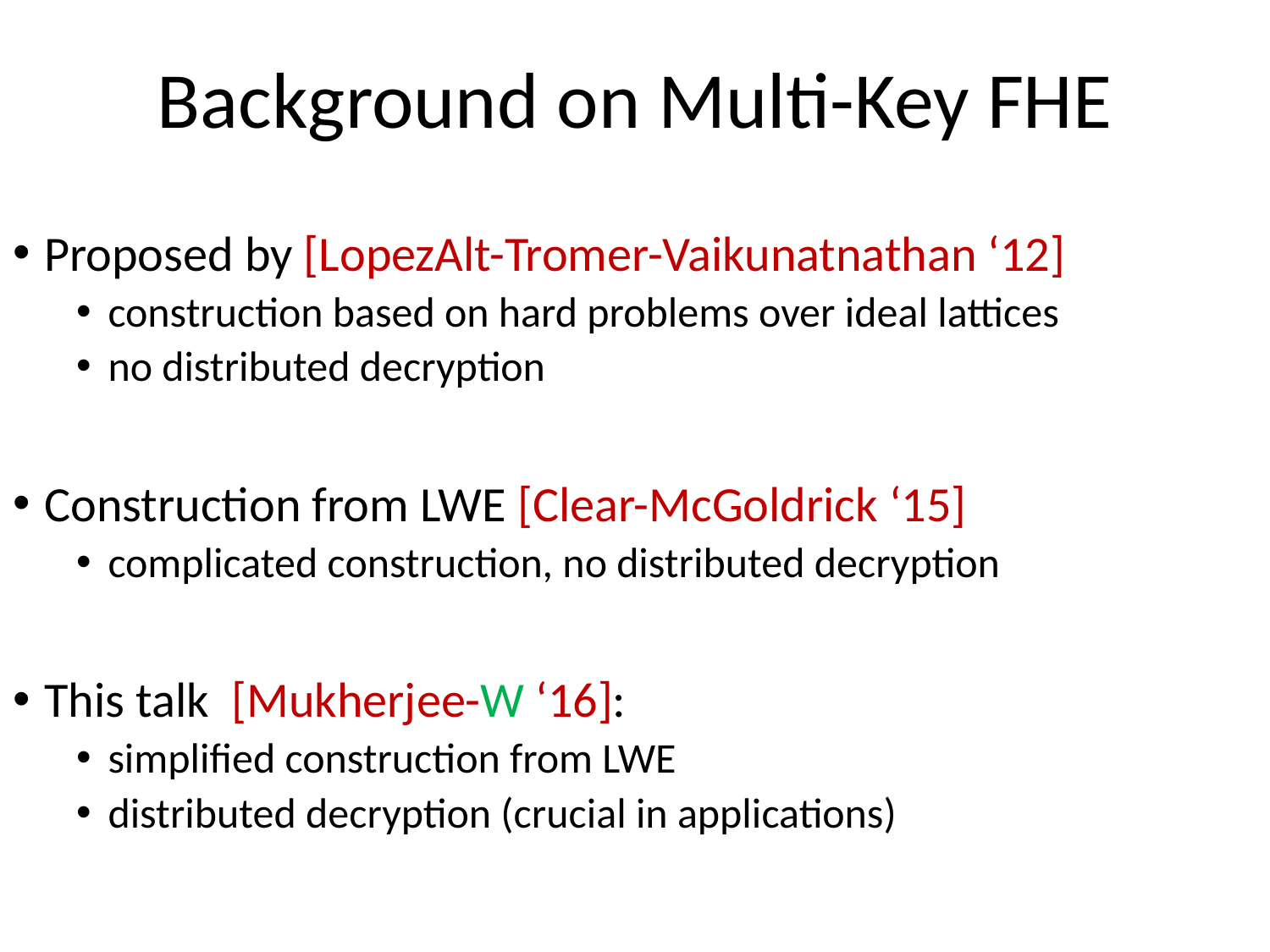

Background on Multi-Key FHE
Proposed by [LopezAlt-Tromer-Vaikunatnathan ‘12]
construction based on hard problems over ideal lattices
no distributed decryption

Construction from LWE [Clear-McGoldrick ‘15]
complicated construction, no distributed decryption

This talk  [Mukherjee-W ‘16]:
simplified construction from LWE
distributed decryption (crucial in applications)